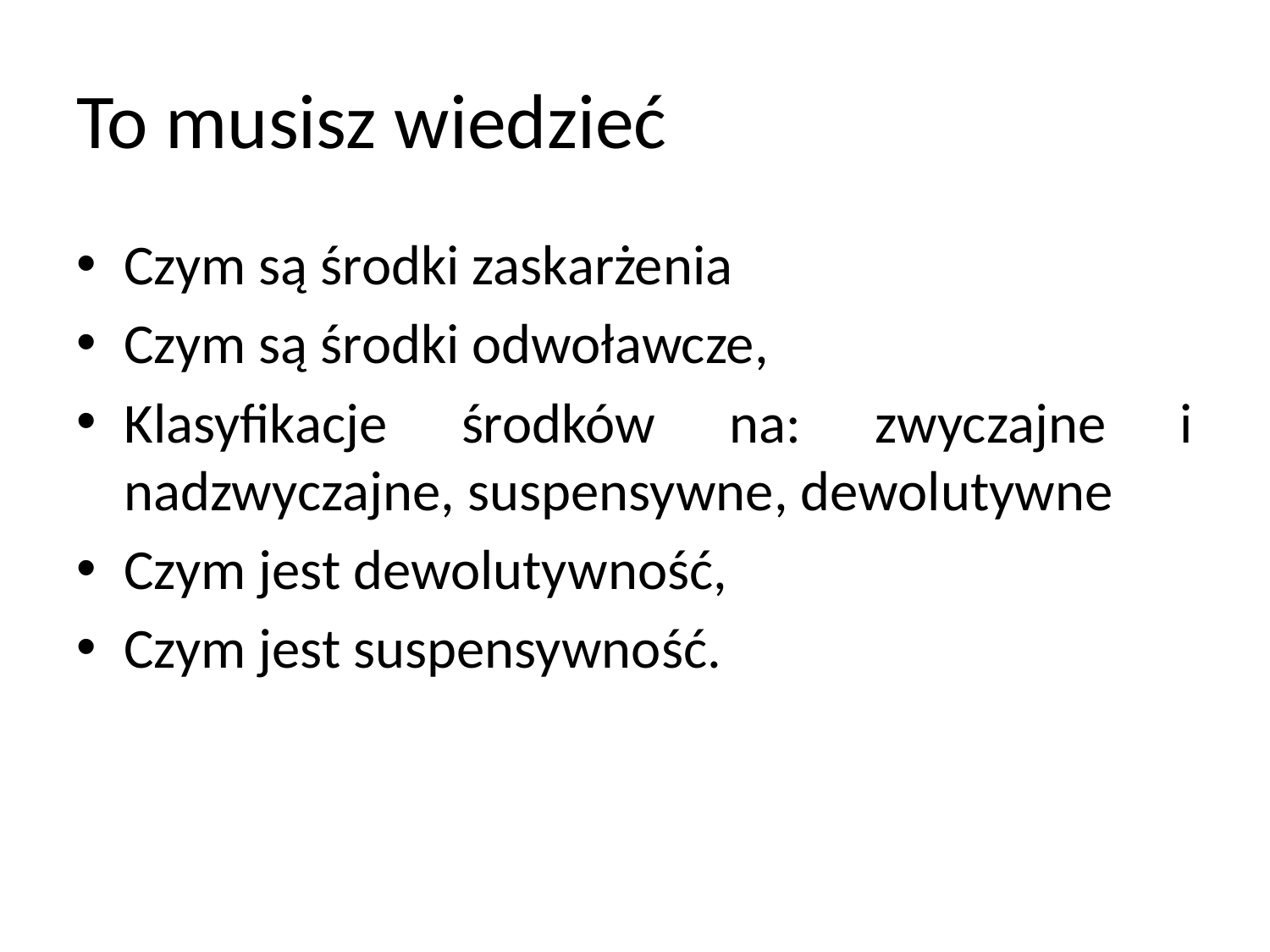

# To musisz wiedzieć
Czym są środki zaskarżenia
Czym są środki odwoławcze,
Klasyfikacje środków na: zwyczajne i nadzwyczajne, suspensywne, dewolutywne
Czym jest dewolutywność,
Czym jest suspensywność.